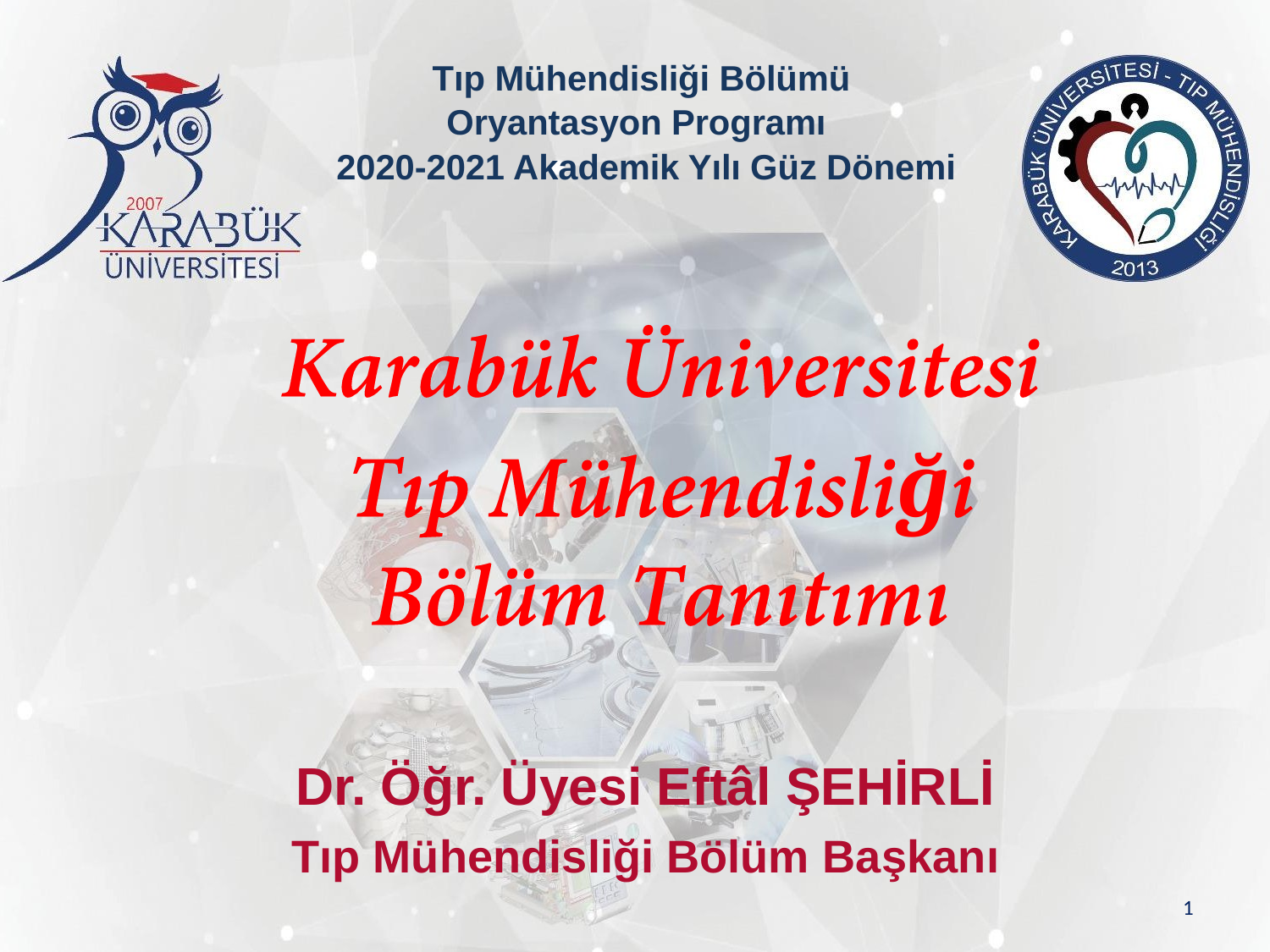

Tıp Mühendisliği Bölümü
Oryantasyon Programı
2020-2021 Akademik Yılı Güz Dönemi
ğ

Dr. Öğr. Üyesi Eftâl ŞEHİRLİ
Tıp Mühendisliği Bölüm Başkanı
1